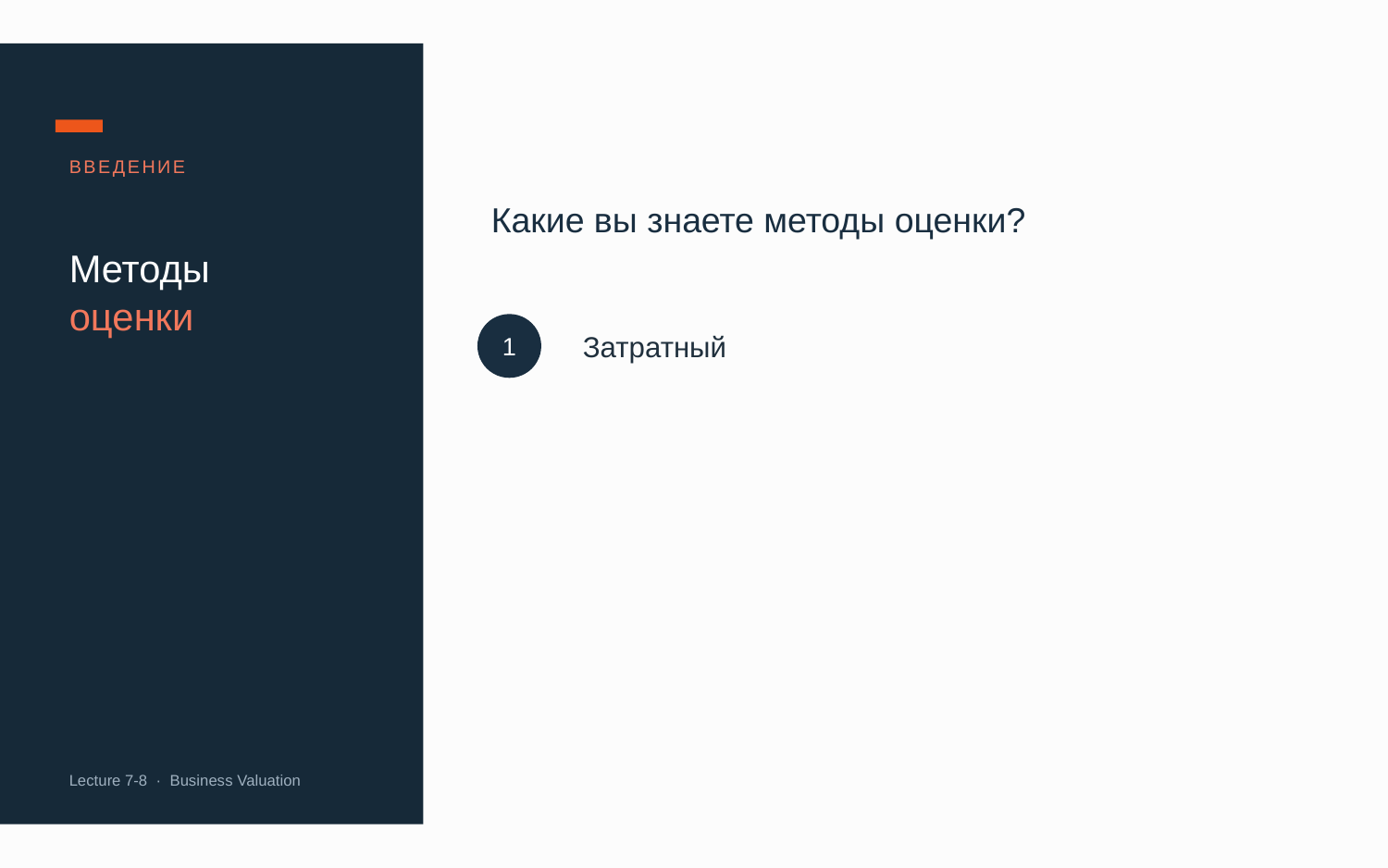

ВВЕДЕНИЕ
Какие вы знаете методы оценки?
Методы
оценки
Затратный

1
Lecture 7-8  ·  Business Valuation